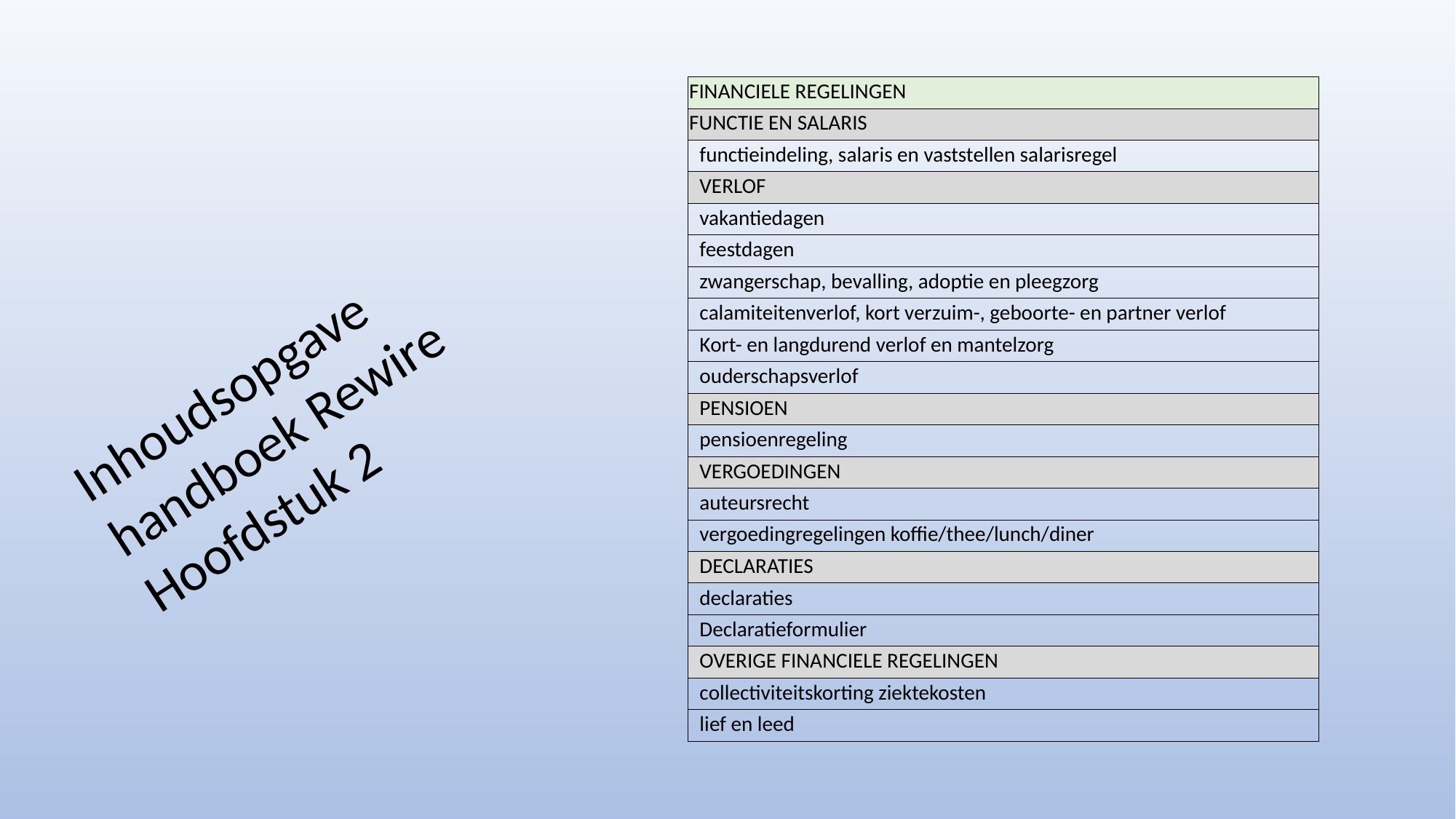

| FINANCIELE REGELINGEN |
| --- |
| FUNCTIE EN SALARIS |
| functieindeling, salaris en vaststellen salarisregel |
| VERLOF |
| vakantiedagen |
| feestdagen |
| zwangerschap, bevalling, adoptie en pleegzorg |
| calamiteitenverlof, kort verzuim-, geboorte- en partner verlof |
| Kort- en langdurend verlof en mantelzorg |
| ouderschapsverlof |
| PENSIOEN |
| pensioenregeling |
| VERGOEDINGEN |
| auteursrecht |
| vergoedingregelingen koffie/thee/lunch/diner |
| DECLARATIES |
| declaraties |
| Declaratieformulier |
| OVERIGE FINANCIELE REGELINGEN |
| collectiviteitskorting ziektekosten |
| lief en leed |
Inhoudsopgave handboek Rewire
Hoofdstuk 2